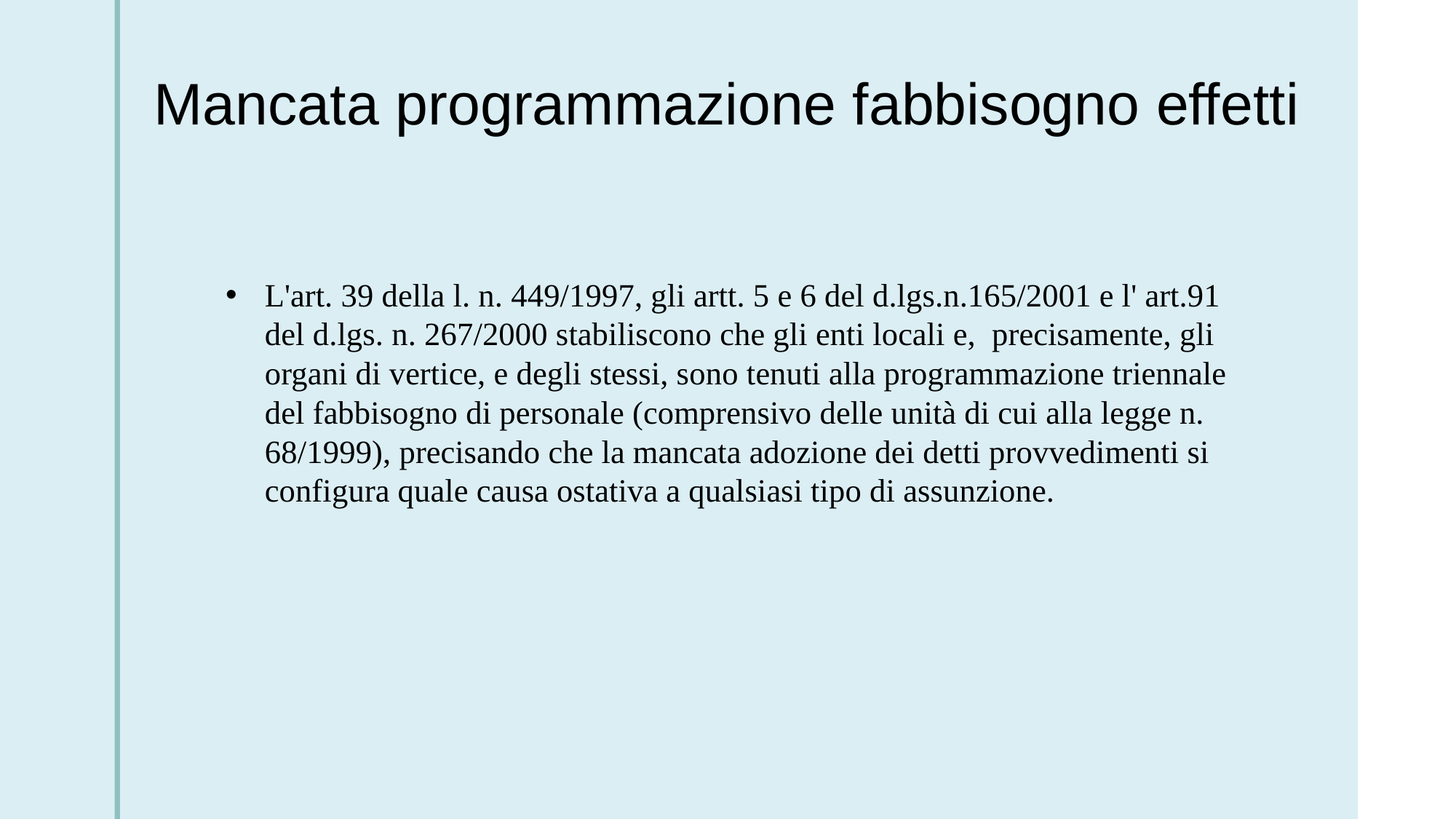

# Mancata programmazione fabbisogno effetti
L'art. 39 della l. n. 449/1997, gli artt. 5 e 6 del d.lgs.n.165/2001 e l' art.91 del d.lgs. n. 267/2000 stabiliscono che gli enti locali e,  precisamente, gli organi di vertice, e degli stessi, sono tenuti alla programmazione triennale del fabbisogno di personale (comprensivo delle unità di cui alla legge n. 68/1999), precisando che la mancata adozione dei detti provvedimenti si configura quale causa ostativa a qualsiasi tipo di assunzione.